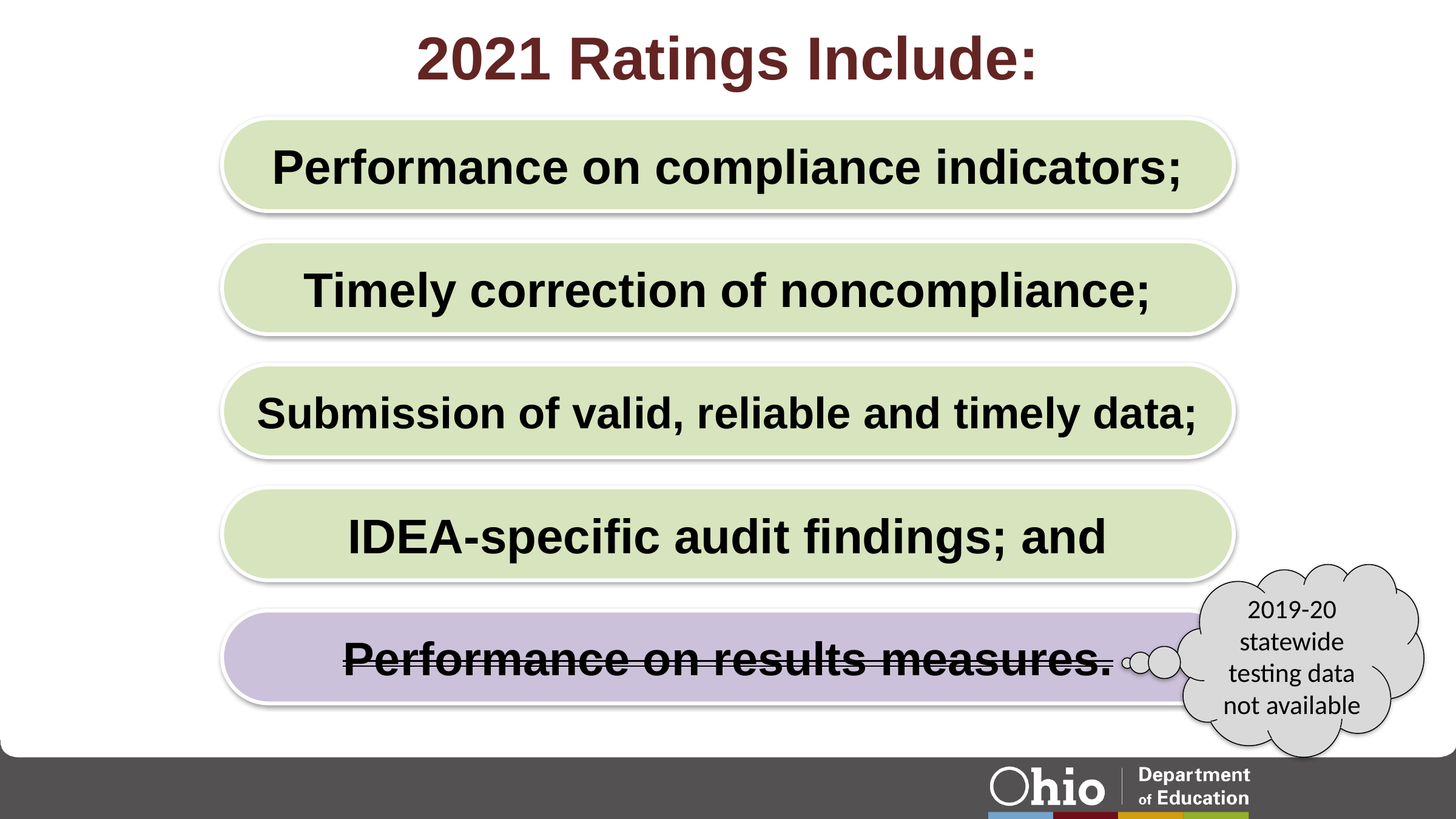

# 2021 Ratings Include:
Performance on compliance indicators;
Timely correction of noncompliance;
Submission of valid, reliable and timely data;
IDEA-specific audit findings; and
2019-20 statewide testing data not available
Performance on results measures.